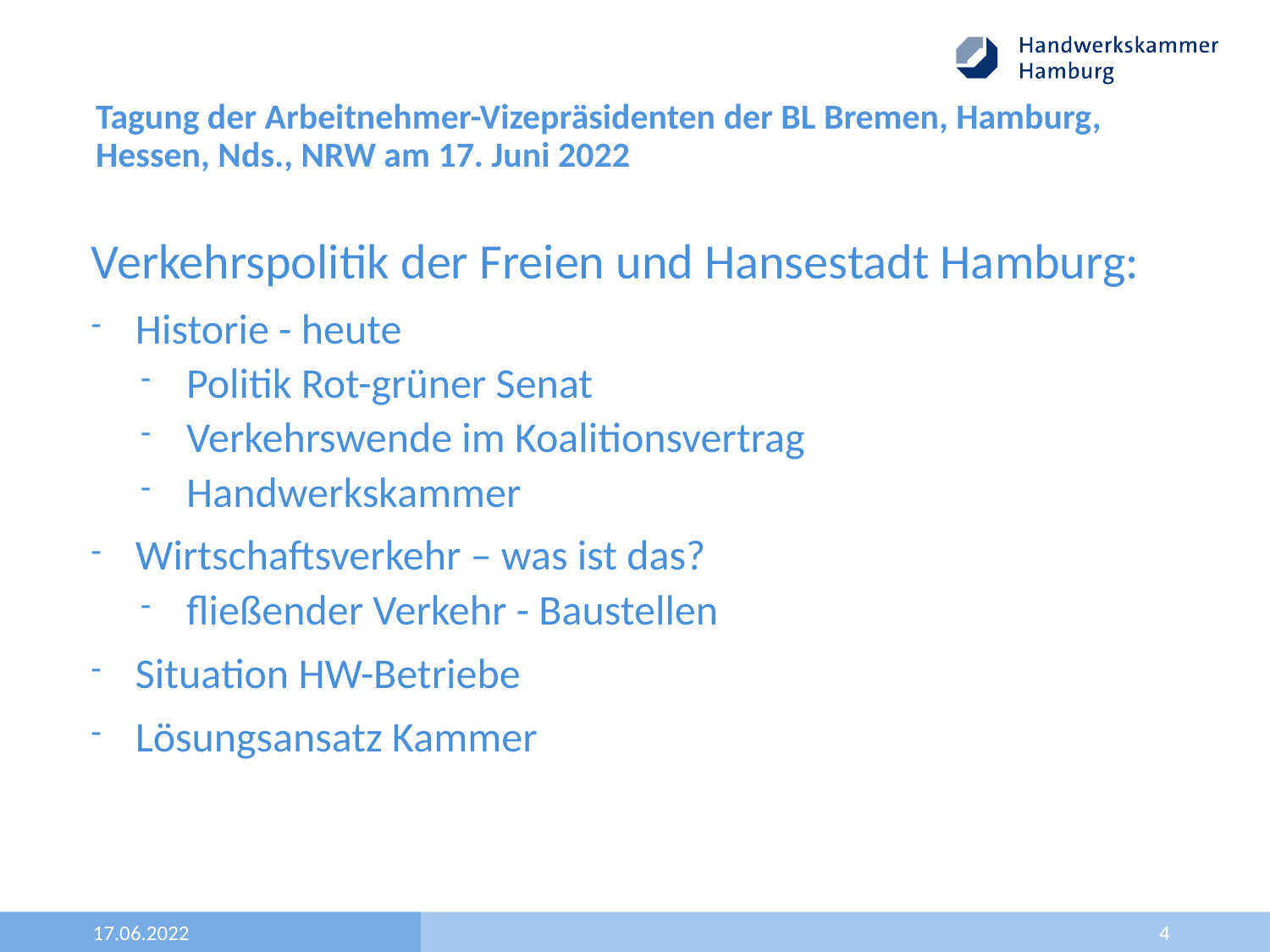

# Tagung der Arbeitnehmer-Vizepräsidenten der BL Bremen, Hamburg, Hessen, Nds., NRW am 17. Juni 2022
Verkehrspolitik der Freien und Hansestadt Hamburg:
Historie - heute
Politik Rot-grüner Senat
Verkehrswende im Koalitionsvertrag
Handwerkskammer
Wirtschaftsverkehr – was ist das?
fließender Verkehr - Baustellen
Situation HW-Betriebe
Lösungsansatz Kammer

17.06.2022

4